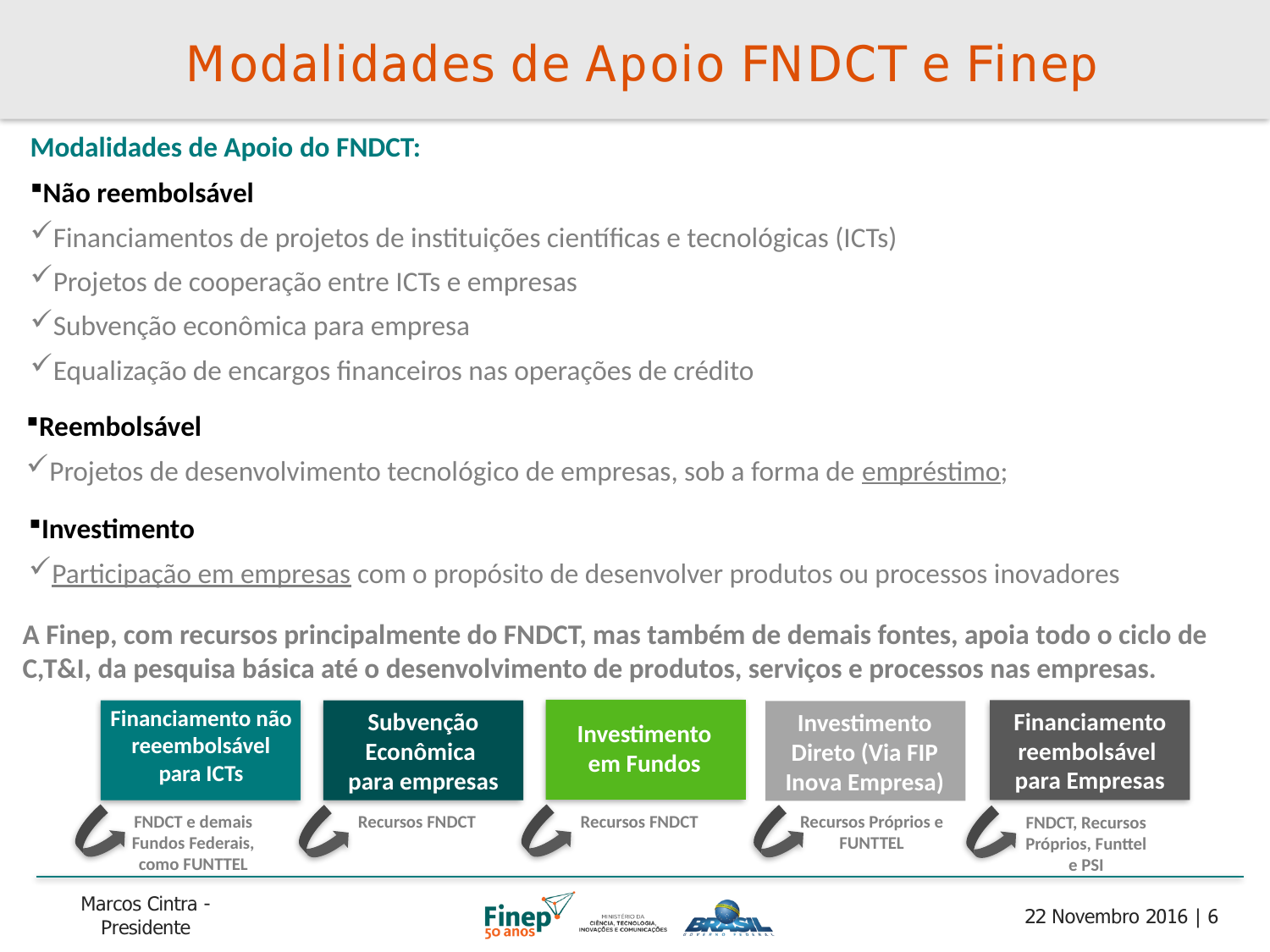

Modalidades de Apoio FNDCT e Finep
Modalidades de Apoio do FNDCT:
Não reembolsável
Financiamentos de projetos de instituições científicas e tecnológicas (ICTs)
Projetos de cooperação entre ICTs e empresas
Subvenção econômica para empresa
Equalização de encargos financeiros nas operações de crédito
Reembolsável
Projetos de desenvolvimento tecnológico de empresas, sob a forma de empréstimo;
Investimento
Participação em empresas com o propósito de desenvolver produtos ou processos inovadores
A Finep, com recursos principalmente do FNDCT, mas também de demais fontes, apoia todo o ciclo de C,T&I, da pesquisa básica até o desenvolvimento de produtos, serviços e processos nas empresas.

Financiamento não reeembolsável
para ICTs

Financiamento reembolsável
para Empresas

Subvenção Econômica
para empresas
Investimento Direto (Via FIP Inova Empresa)

Investimento em Fundos
Recursos FNDCT
FNDCT e demais Fundos Federais, como FUNTTEL
Recursos Próprios e FUNTTEL
Recursos FNDCT
FNDCT, Recursos Próprios, Funttel e PSI